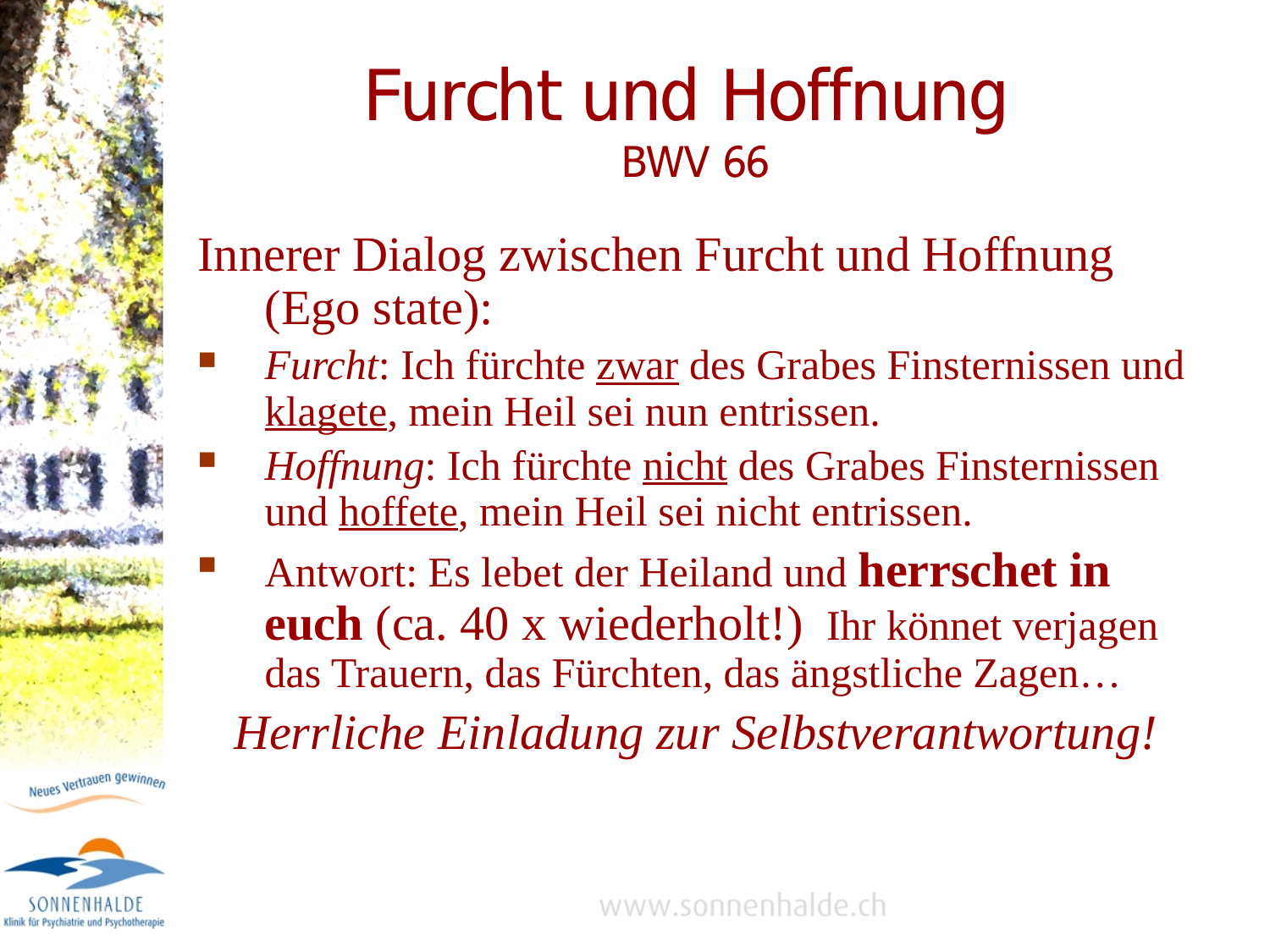

# Furcht und Hoffnung BWV 66
Innerer Dialog zwischen Furcht und Hoffnung (Ego state):
Furcht: Ich fürchte zwar des Grabes Finsternissen und klagete, mein Heil sei nun entrissen.
Hoffnung: Ich fürchte nicht des Grabes Finsternissen und hoffete, mein Heil sei nicht entrissen.
Antwort: Es lebet der Heiland und herrschet in euch (ca. 40 x wiederholt!)  Ihr könnet verjagen das Trauern, das Fürchten, das ängstliche Zagen…
Herrliche Einladung zur Selbstverantwortung!